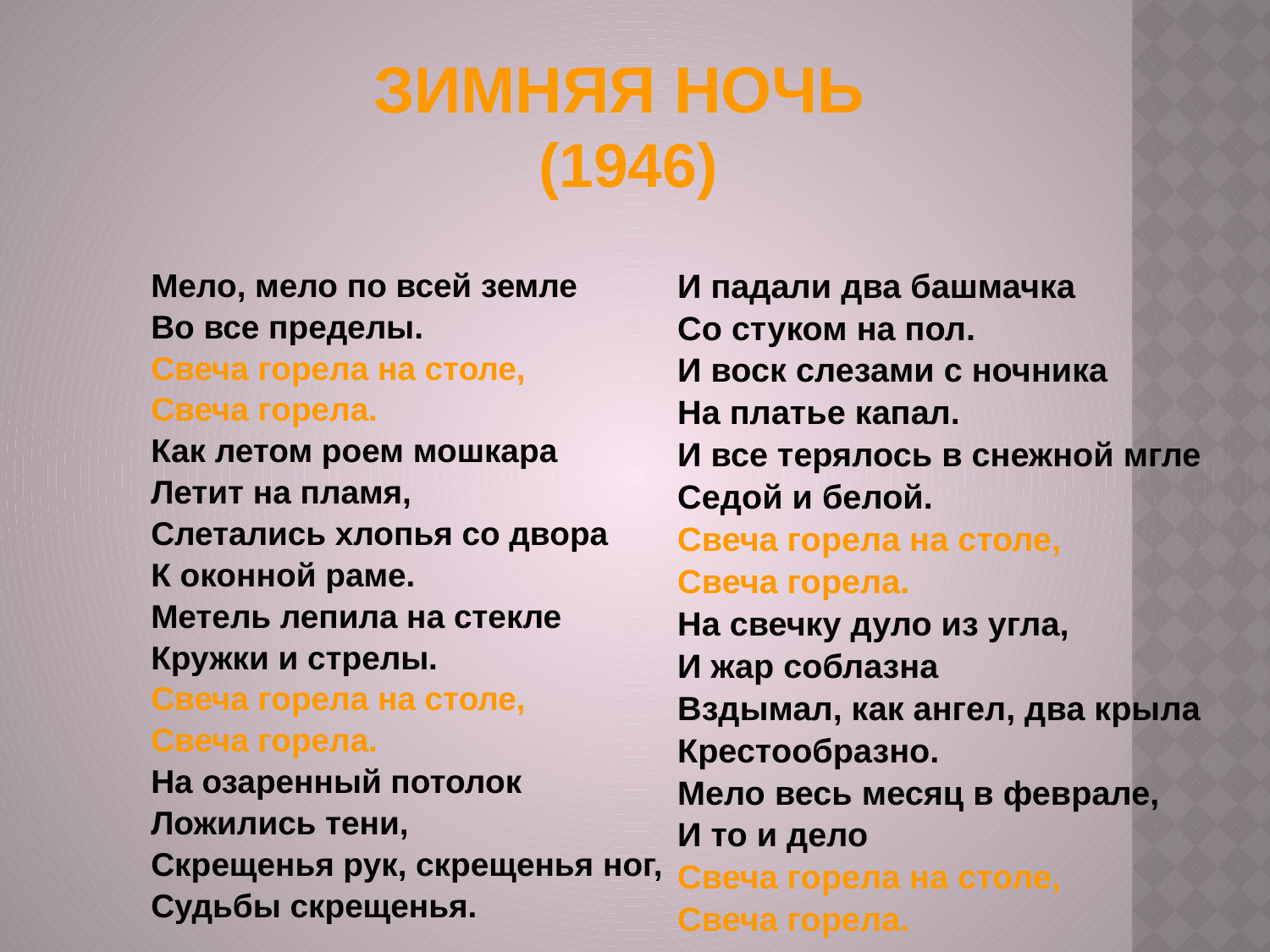

# Зимняя ночь (1946)
Мело, мело по всей земле
Во все пределы.
Свеча горела на столе,
Свеча горела.
Как летом роем мошкара
Летит на пламя,
Слетались хлопья со двора
К оконной раме.
Метель лепила на стекле
Кружки и стрелы.
Свеча горела на столе,
Свеча горела.
На озаренный потолок
Ложились тени,
Скрещенья рук, скрещенья ног,
Судьбы скрещенья.

И падали два башмачка
Со стуком на пол.
И воск слезами с ночника
На платье капал.
И все терялось в снежной мгле
Седой и белой.
Свеча горела на столе,
Свеча горела.
На свечку дуло из угла,
И жар соблазна
Вздымал, как ангел, два крыла
Крестообразно.
Мело весь месяц в феврале,
И то и дело
Свеча горела на столе,
Свеча горела.